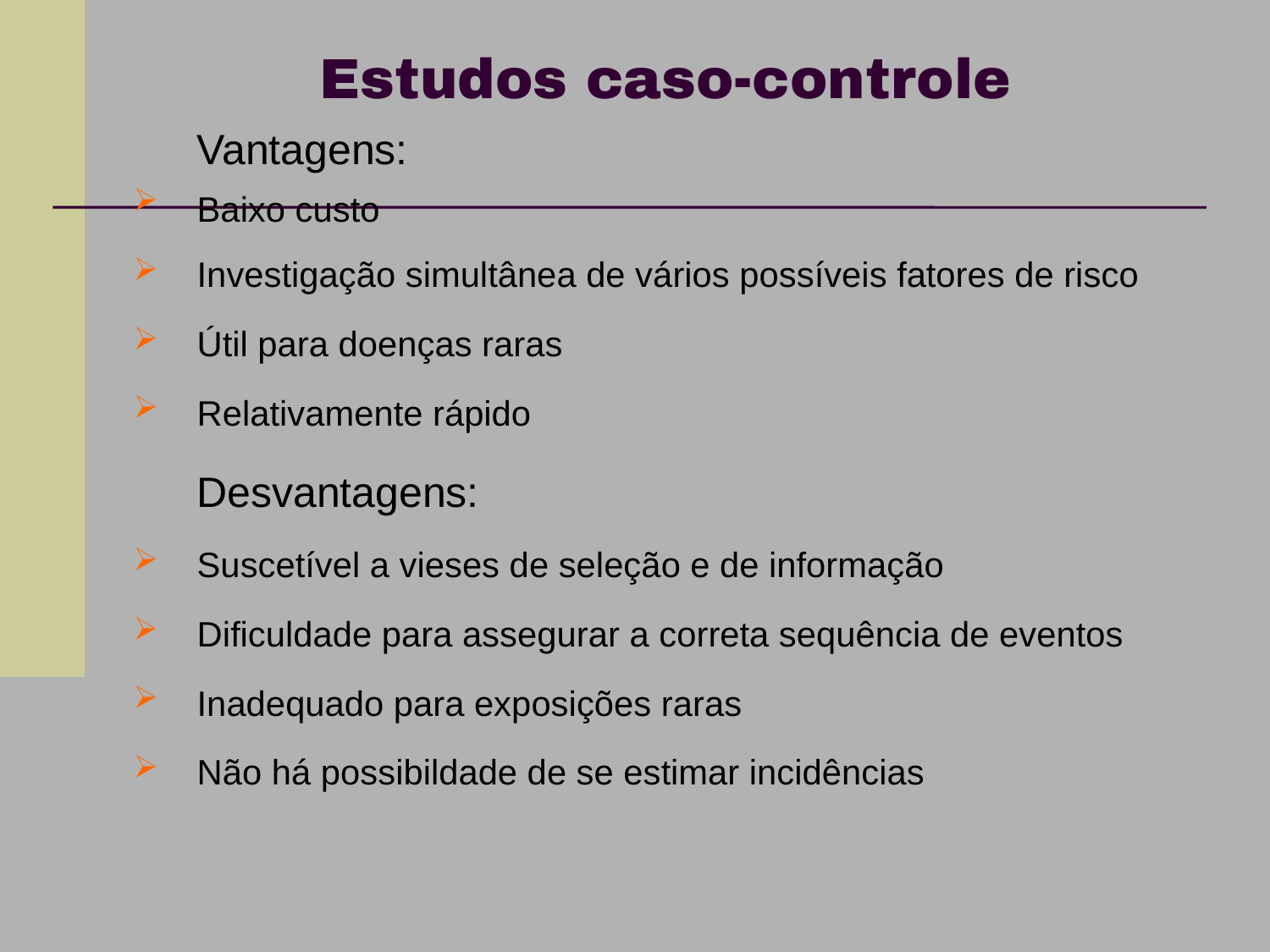

# Estudos caso-controle
Vantagens:
Baixo custo
Investigação simultânea de vários possíveis fatores de risco
Útil para doenças raras
Relativamente rápido
Desvantagens:
Suscetível a vieses de seleção e de informação
Dificuldade para assegurar a correta sequência de eventos
Inadequado para exposições raras
Não há possibildade de se estimar incidências